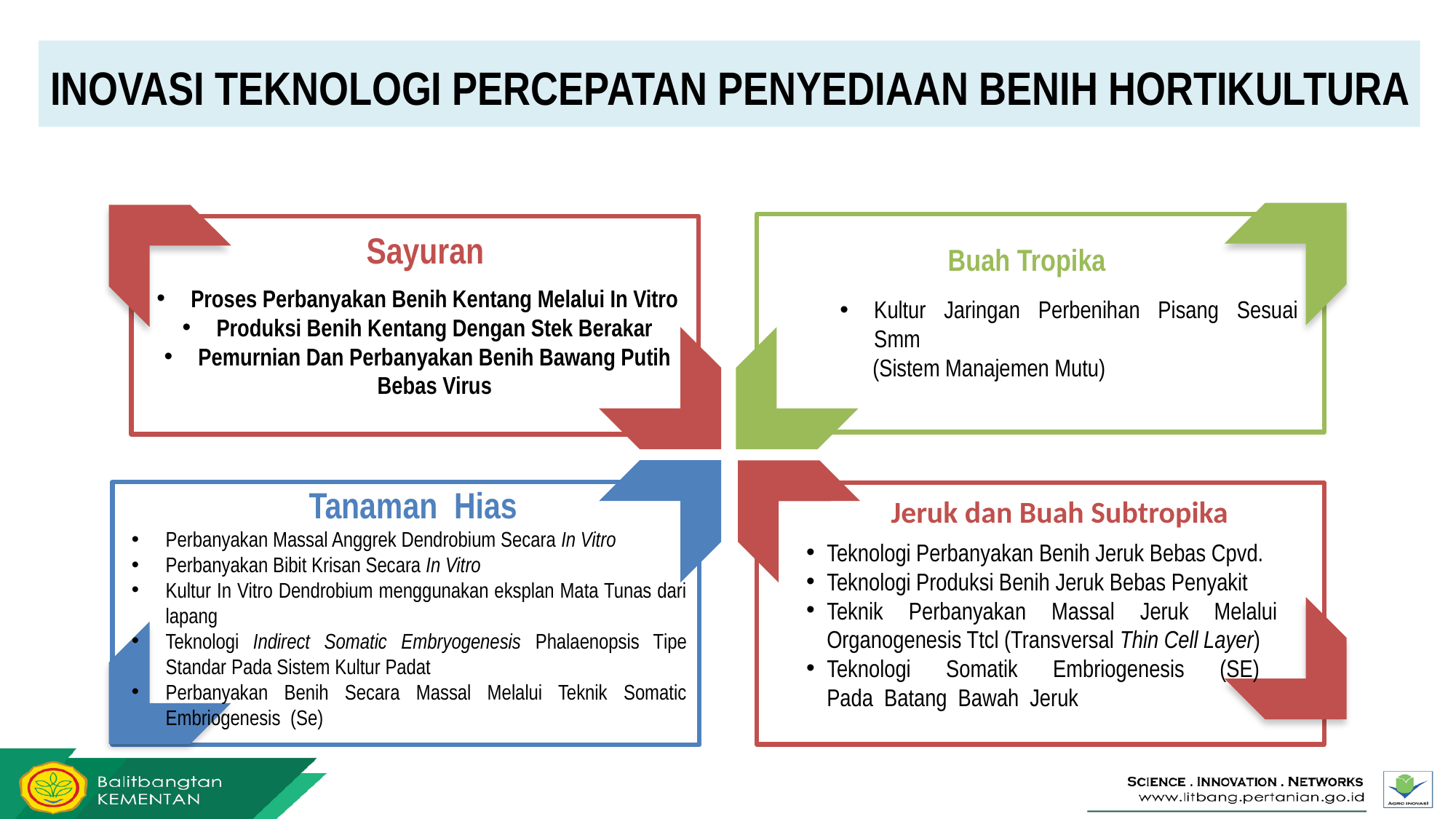

INOVASI TEKNOLOGI PERCEPATAN PENYEDIAAN BENIH HORTIKULTURA

Sayuran
Proses Perbanyakan Benih Kentang Melalui In Vitro
Produksi Benih Kentang Dengan Stek Berakar
Pemurnian Dan Perbanyakan Benih Bawang Putih Bebas Virus

Buah Tropika
Kultur Jaringan Perbenihan Pisang Sesuai Smm
      (Sistem Manajemen Mutu)

Tanaman  Hias
Perbanyakan Massal Anggrek Dendrobium Secara In Vitro
Perbanyakan Bibit Krisan Secara In Vitro
Kultur In Vitro Dendrobium menggunakan eksplan Mata Tunas dari lapang
Teknologi Indirect Somatic Embryogenesis Phalaenopsis Tipe Standar Pada Sistem Kultur Padat
Perbanyakan Benih Secara Massal Melalui Teknik Somatic Embriogenesis  (Se)

Jeruk dan Buah Subtropika
Teknologi Perbanyakan Benih Jeruk Bebas Cpvd.
Teknologi Produksi Benih Jeruk Bebas Penyakit
Teknik Perbanyakan Massal Jeruk Melalui Organogenesis Ttcl (Transversal Thin Cell Layer)
Teknologi  Somatik  Embriogenesis  (SE)
Pada  Batang  Bawah  Jeruk